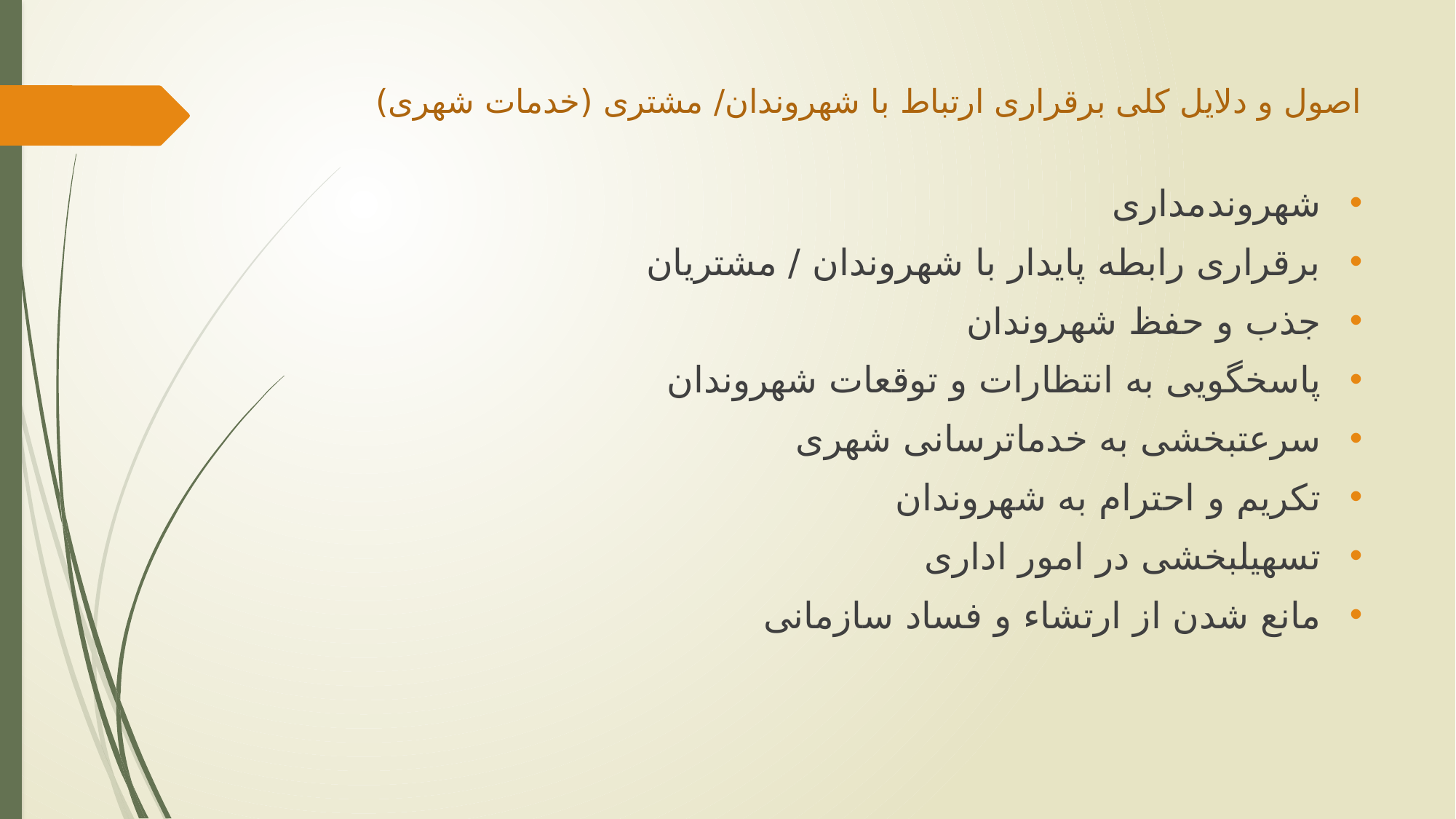

# اصول و دلایل کلی برقراری ارتباط با شهروندان/ مشتری (خدمات شهری)
شهروندمداری
برقراری رابطه پایدار با شهروندان / مشتریان
جذب و حفظ شهروندان
پاسخگویی به انتظارات و توقعات شهروندان
سرعت‏بخشی به خدمات‏رسانی شهری
تکریم و احترام به شهروندان
تسهیل‏بخشی در امور اداری
مانع شدن از ارتشاء و فساد سازمانی